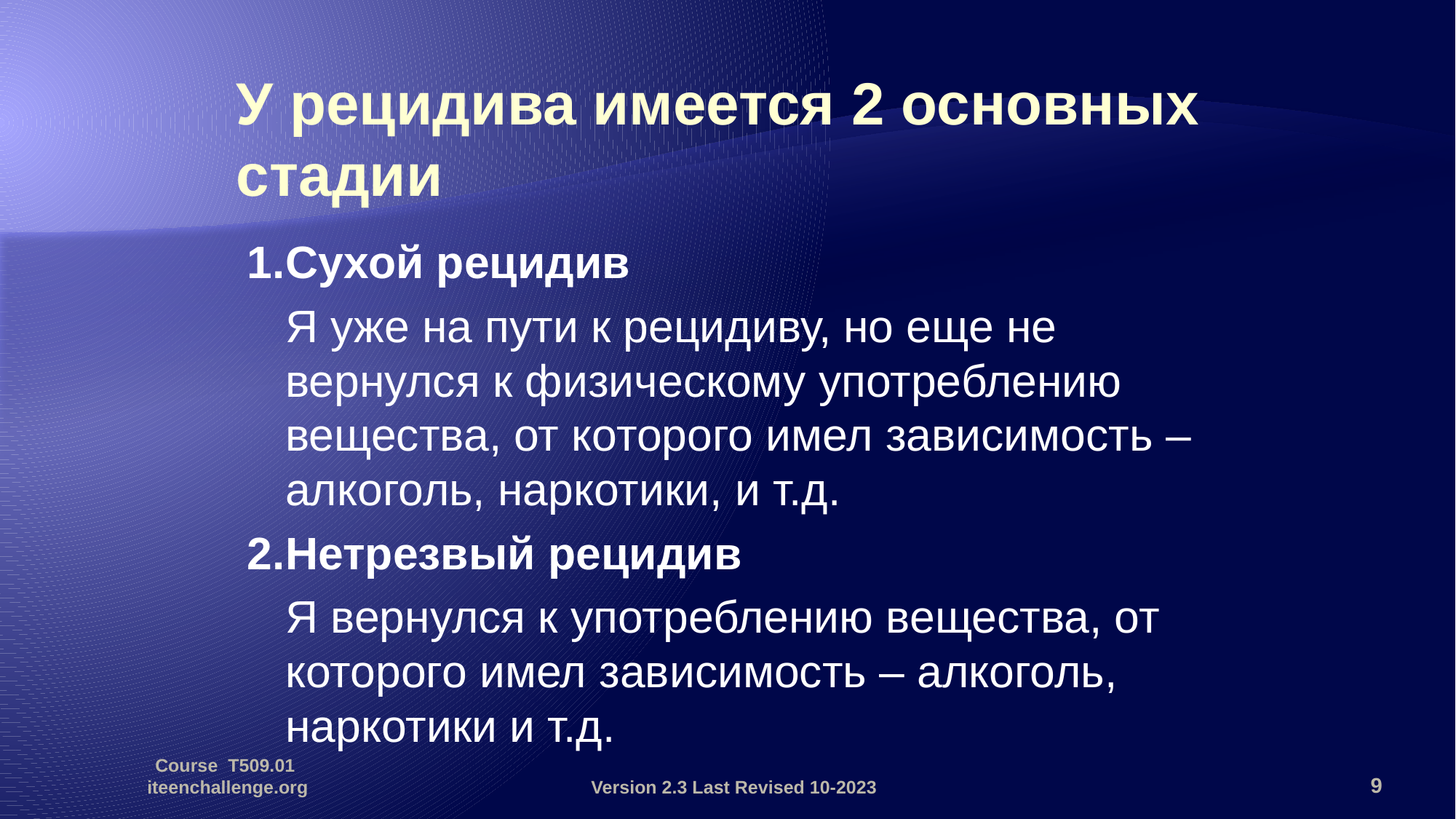

# У рецидива имеется 2 основных стадии
1.	Сухой рецидив
	Я уже на пути к рецидиву, но еще не вернулся к физическому употреблению вещества, от которого имел зависимость – алкоголь, наркотики, и т.д.
2.	Нетрезвый рецидив
	Я вернулся к употреблению вещества, от которого имел зависимость – алкоголь, наркотики и т.д.

Course  T509.01   iteenchallenge.org
Version 2.3 Last Revised 10-2023
9